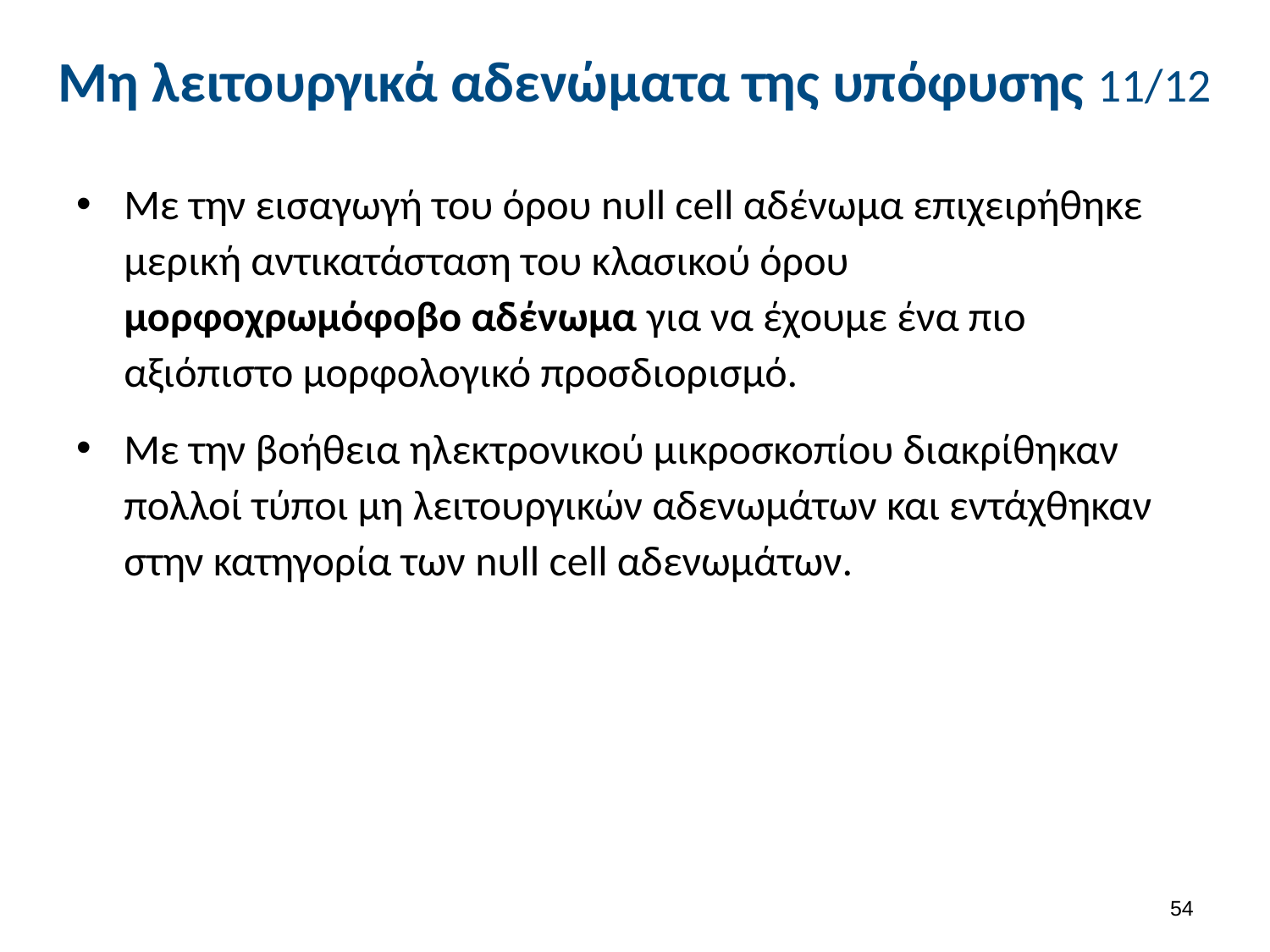

# Μη λειτουργικά αδενώματα της υπόφυσης 11/12
Με την εισαγωγή του όρου nυll cell αδένωμα επιχειρήθηκε μερική αντικατάσταση του κλασικού όρου μορφοχρωμόφοβο αδένωμα για να έχουμε ένα πιο αξιόπιστο μορφολογικό προσδιορισμό.
Με την βοήθεια ηλεκτρονικού μικροσκοπίου διακρίθηκαν πολλοί τύποι μη λειτουργικών αδενωμάτων και εντάχθηκαν στην κατηγορία των nυll cell αδενωμάτων.
54